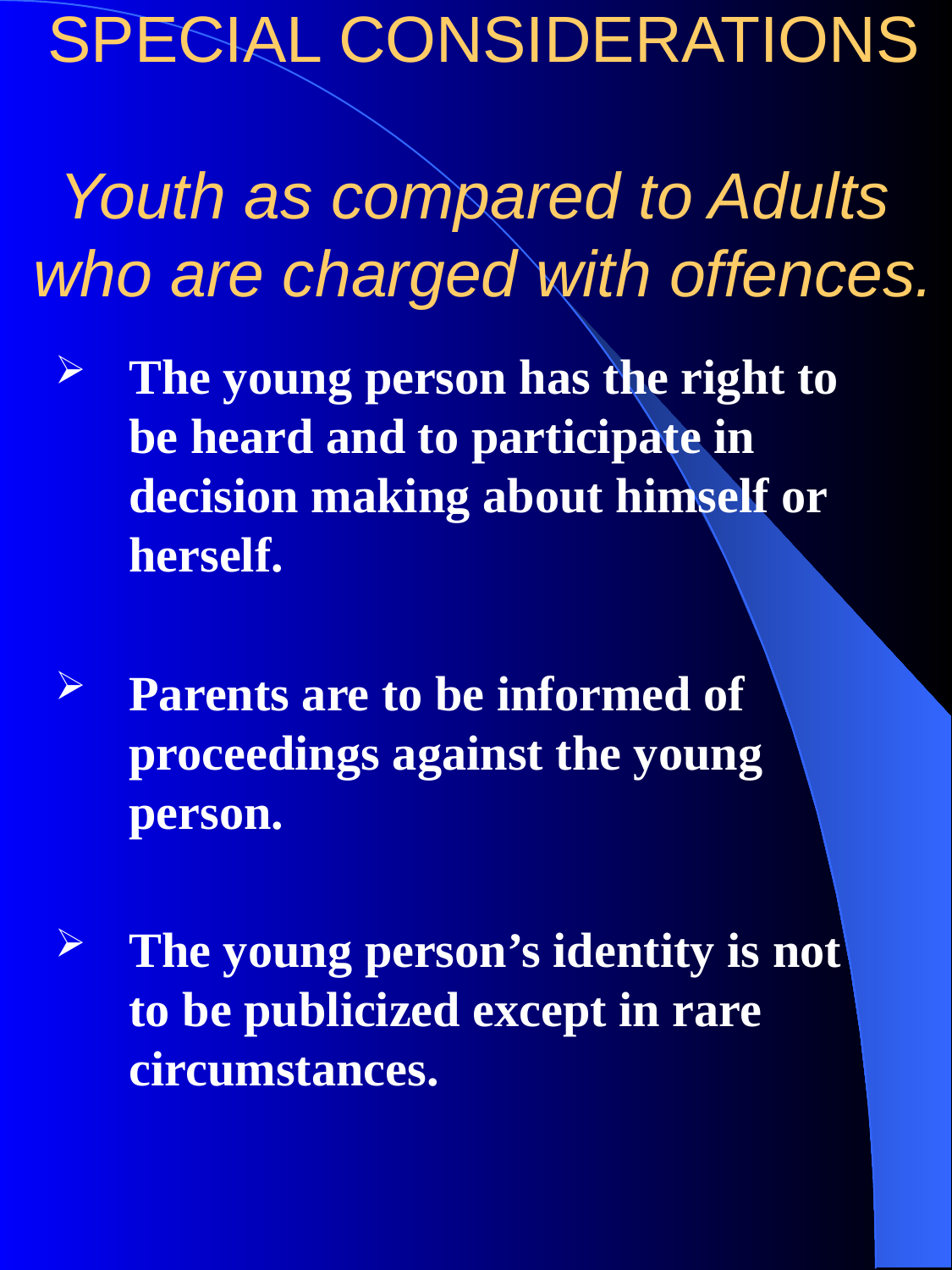

# SPECIAL CONSIDERATIONS Youth as compared to Adults who are charged with offences.
The young person has the right to be heard and to participate in decision making about himself or herself.

Parents are to be informed of proceedings against the young person.

The young person’s identity is not to be publicized except in rare circumstances.